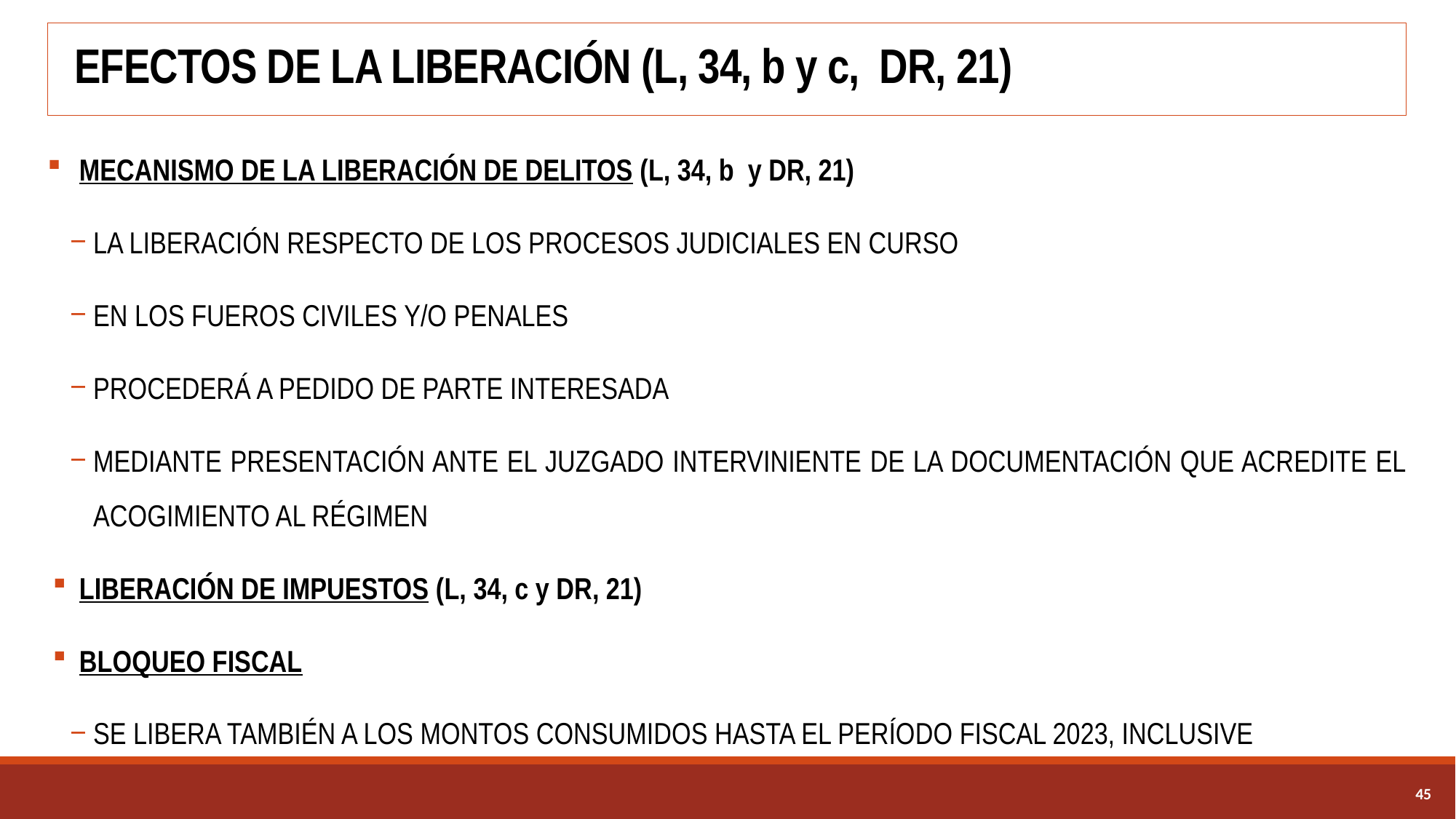

# EFECTOS DE LA LIBERACIÓN (L, 34, b y c,  DR, 21)
MECANISMO DE LA LIBERACIÓN DE DELITOS (L, 34, b  y DR, 21)
LA LIBERACIÓN RESPECTO DE LOS PROCESOS JUDICIALES EN CURSO
EN LOS FUEROS CIVILES Y/O PENALES
PROCEDERÁ A PEDIDO DE PARTE INTERESADA
MEDIANTE PRESENTACIÓN ANTE EL JUZGADO INTERVINIENTE DE LA DOCUMENTACIÓN QUE ACREDITE EL ACOGIMIENTO AL RÉGIMEN
LIBERACIÓN DE IMPUESTOS (L, 34, c y DR, 21)
BLOQUEO FISCAL
SE LIBERA TAMBIÉN A LOS MONTOS CONSUMIDOS HASTA EL PERÍODO FISCAL 2023, INCLUSIVE
45